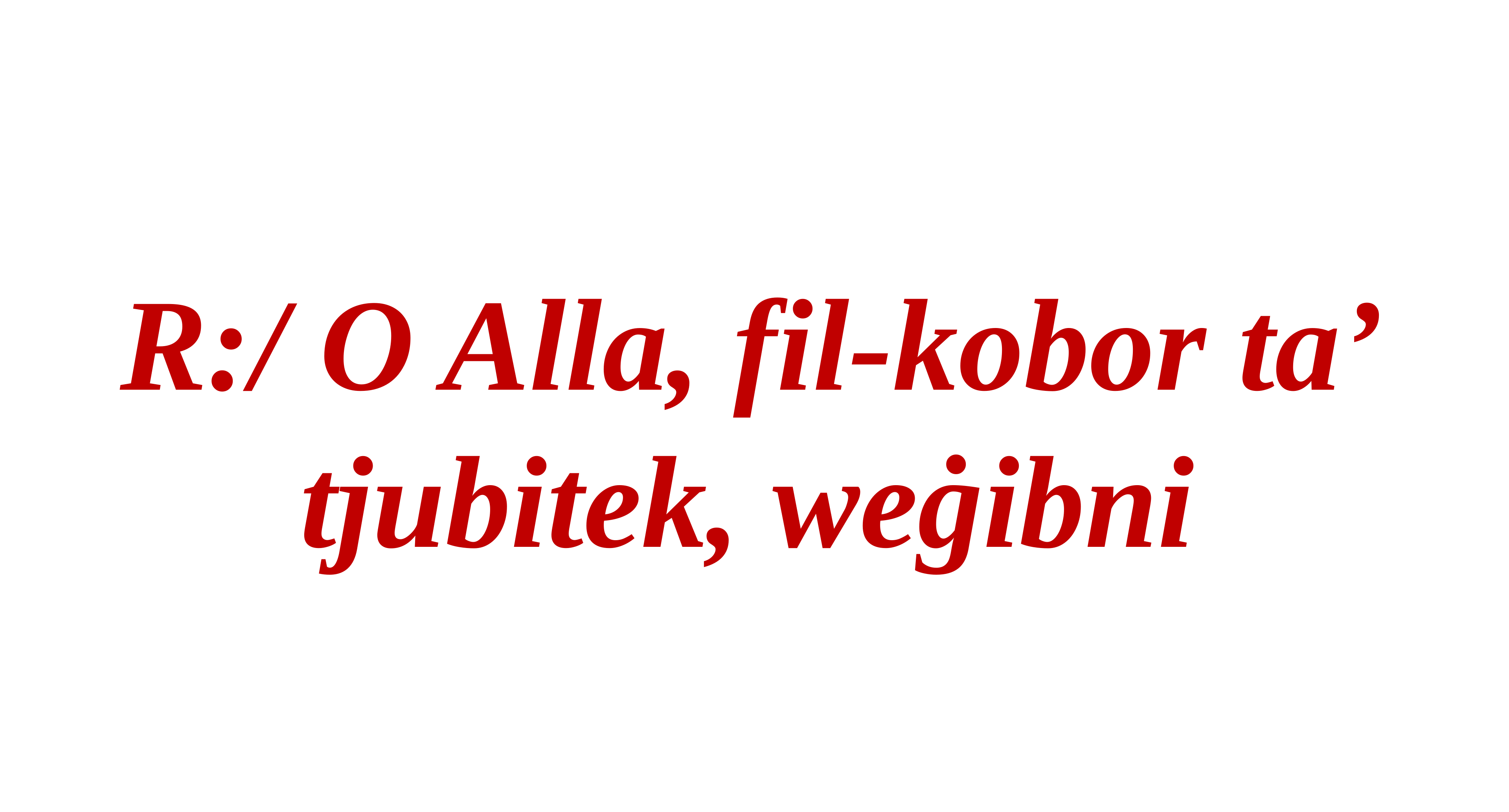

R:/ O Alla, fil-kobor ta’ tjubitek, weġibni